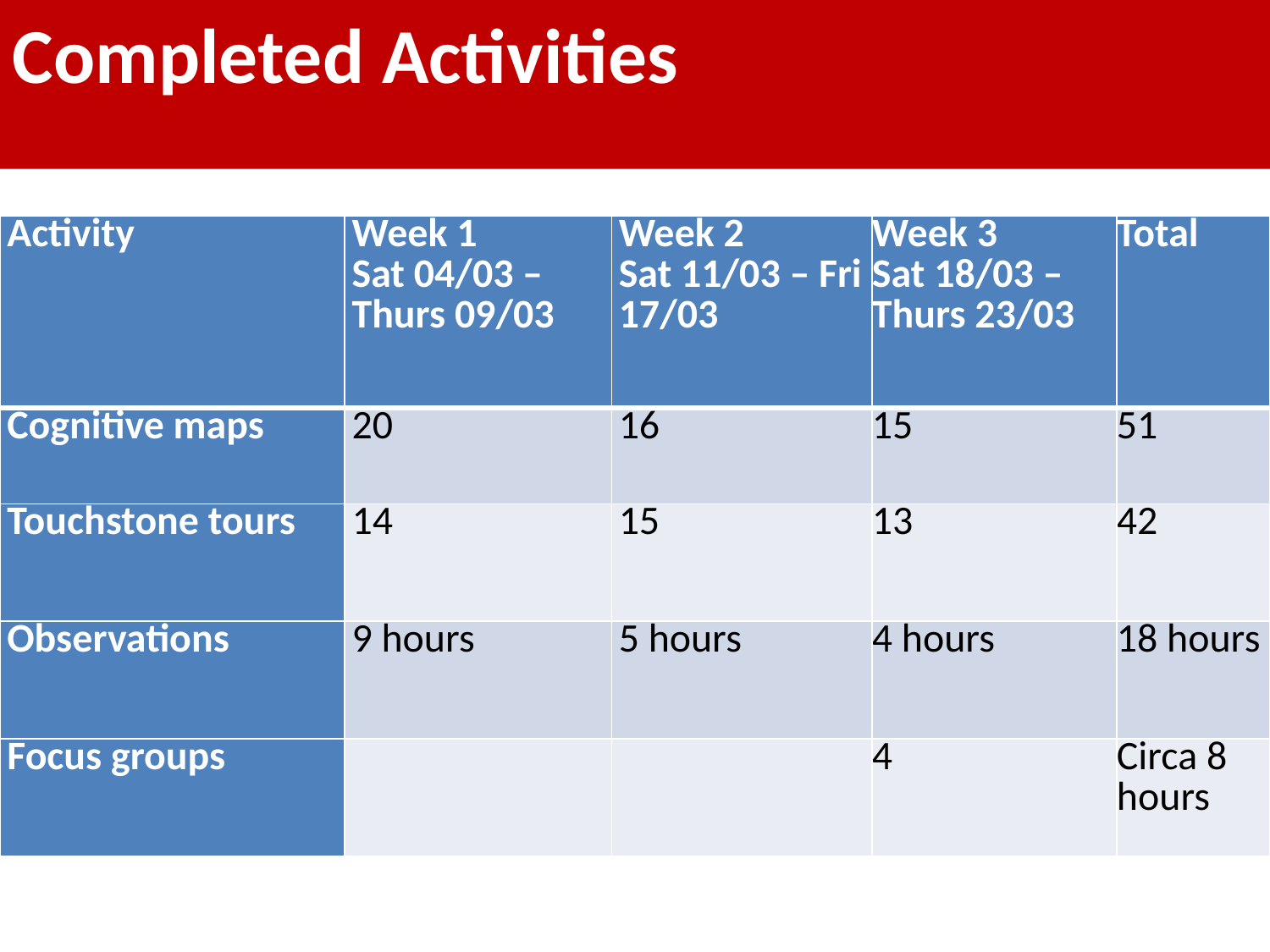

Completed Activities

| Activity | Week 1 Sat 04/03 –Thurs 09/03 | Week 2 Sat 11/03 – Fri 17/03 | Week 3 Sat 18/03 – Thurs 23/03 | Total |
| --- | --- | --- | --- | --- |
| Cognitive maps | 20 | 16 | 15 | 51 |
| Touchstone tours | 14 | 15 | 13 | 42 |
| Observations | 9 hours | 5 hours | 4 hours | 18 hours |
| Focus groups |  |  | 4 | Circa 8 hours |